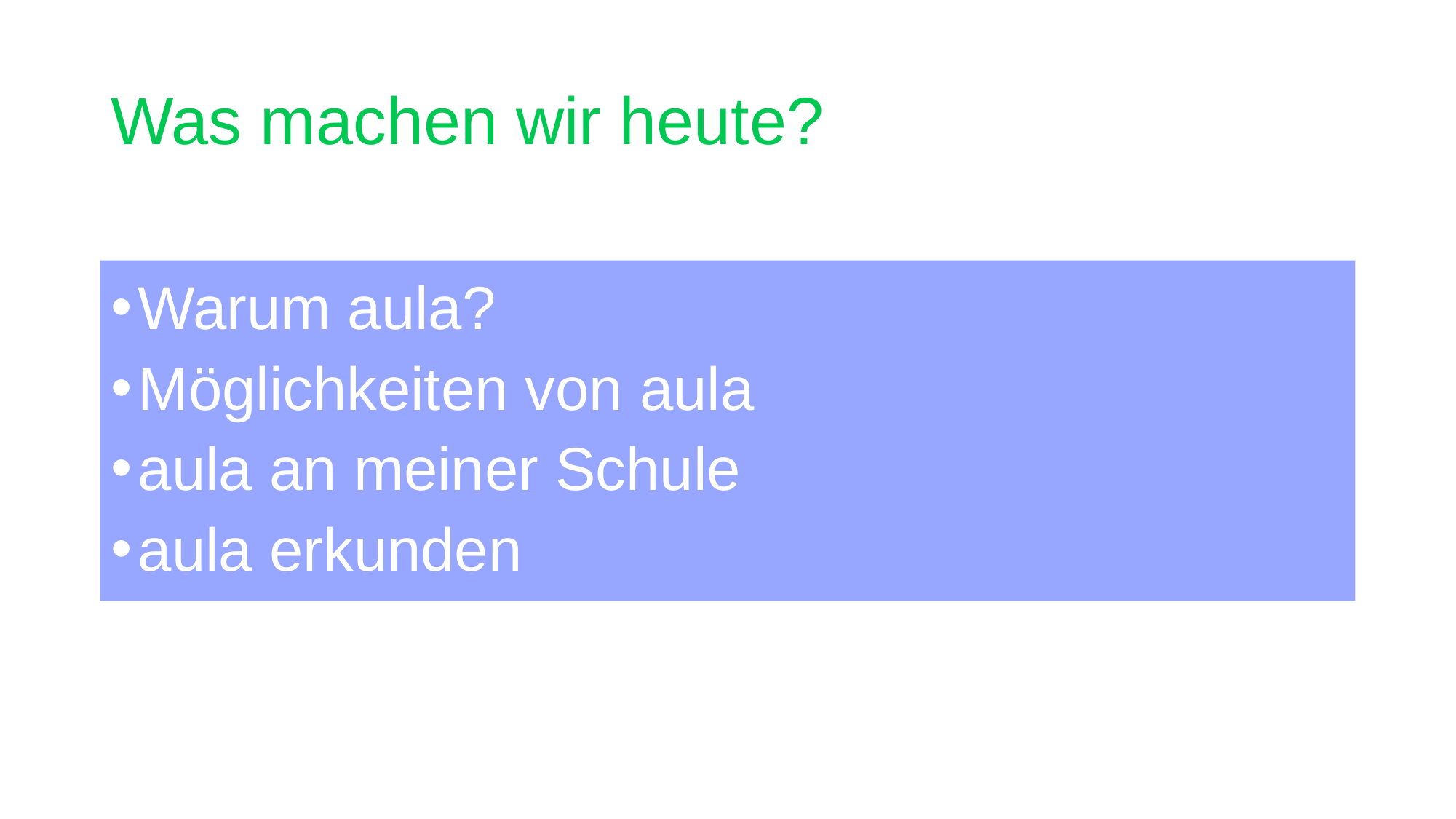

# Was machen wir heute?
Warum aula?
Möglichkeiten von aula
aula an meiner Schule
aula erkunden